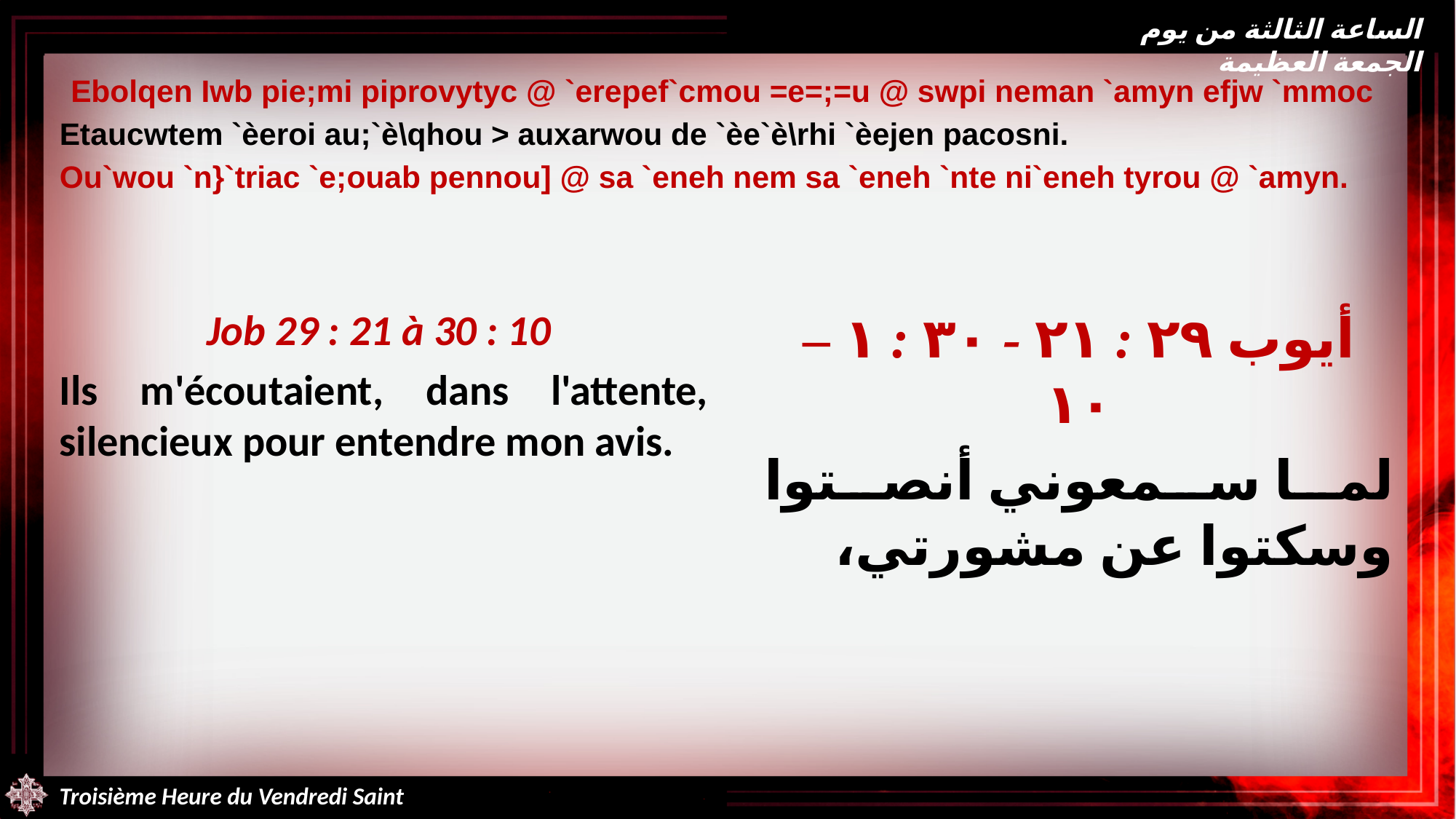

الساعة الثالثة من يوم الجمعة العظيمة
Ebolqen Iwb pie;mi piprovytyc @ `erepef`cmou =e=;=u @ swpi neman `amyn efjw `mmoc
Etaucwtem `èeroi au;`è\qhou > auxarwou de `èe`è\rhi `èejen pacosni.
Ou`wou `n}`triac `e;ouab pennou] @ sa `eneh nem sa `eneh `nte ni`eneh tyrou @ `amyn.

Job 29 : 21 à 30 : 10
Ils m'écoutaient, dans l'attente, silencieux pour entendre mon avis.
أيوب ٢٩ : ٢١ - ٣٠ : ١ – ١٠
لما سمعوني أنصتوا وسكتوا عن مشورتي،
Troisième Heure du Vendredi Saint